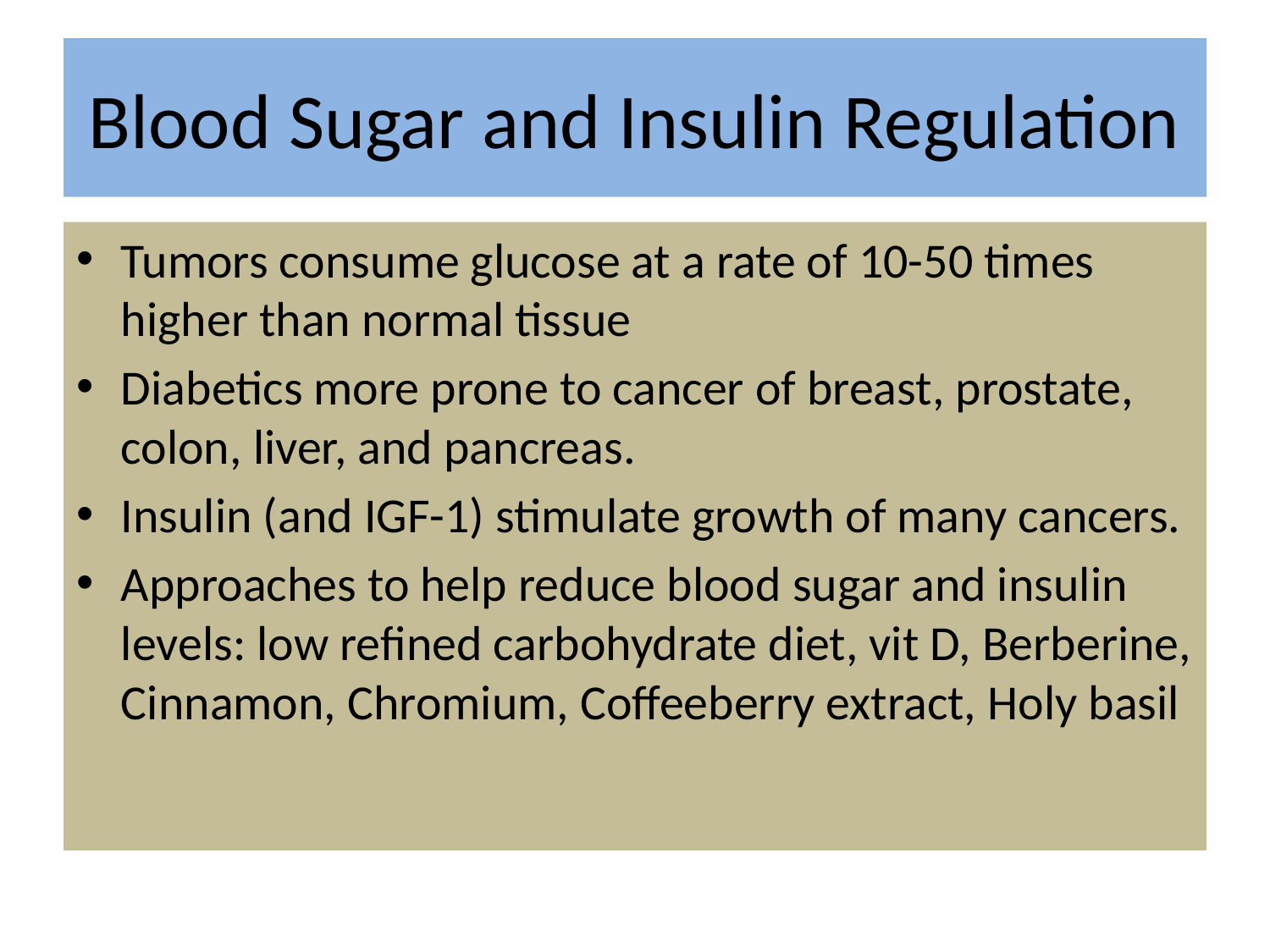

# Blood Sugar and Insulin Regulation
Tumors consume glucose at a rate of 10-50 times higher than normal tissue
Diabetics more prone to cancer of breast, prostate, colon, liver, and pancreas.
Insulin (and IGF-1) stimulate growth of many cancers.
Approaches to help reduce blood sugar and insulin levels: low refined carbohydrate diet, vit D, Berberine, Cinnamon, Chromium, Coffeeberry extract, Holy basil